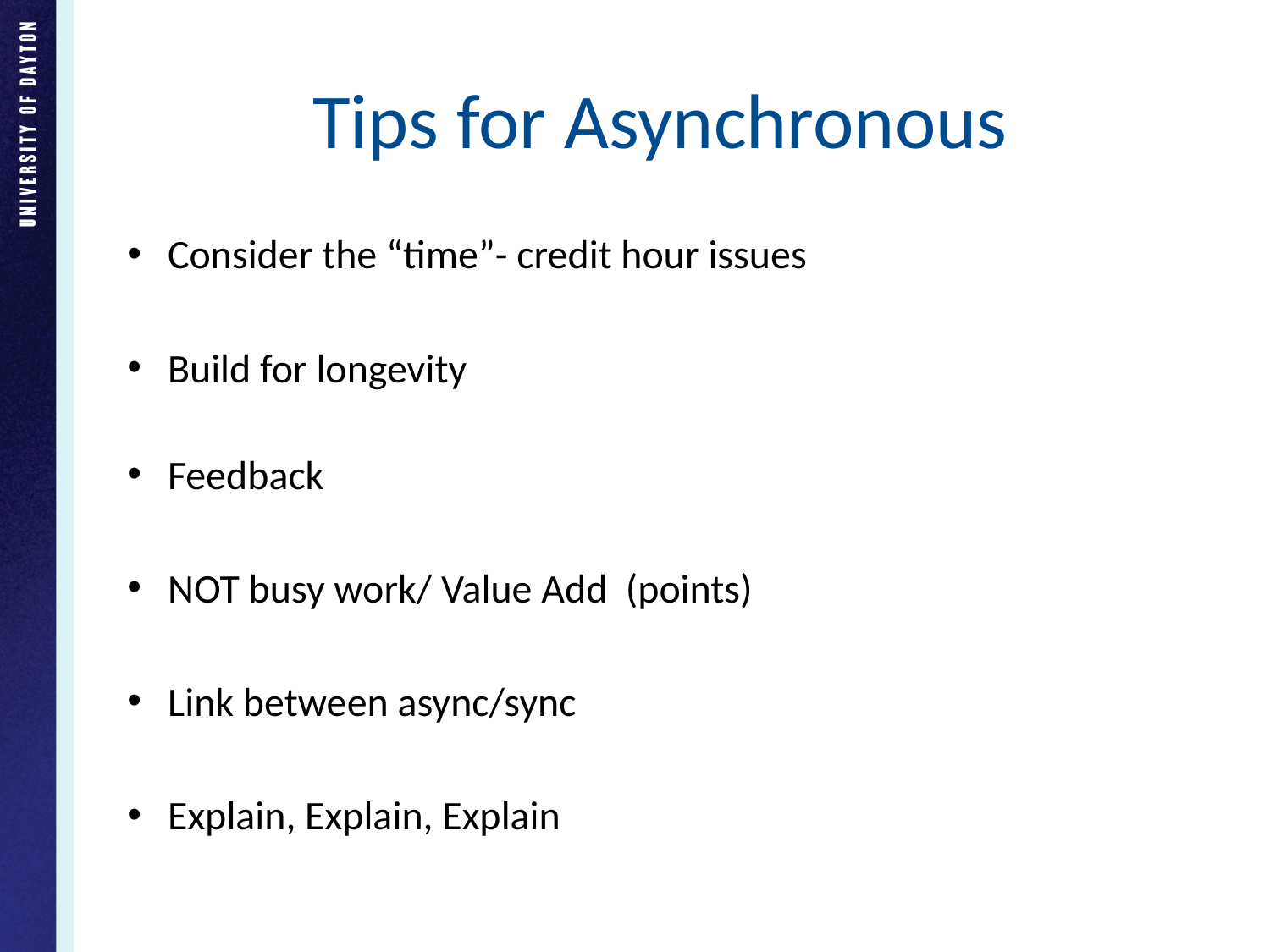

# Tips for Asynchronous
Consider the “time”- credit hour issues

Build for longevity

Feedback

NOT busy work/ Value Add  (points)

Link between async/sync

Explain, Explain, Explain